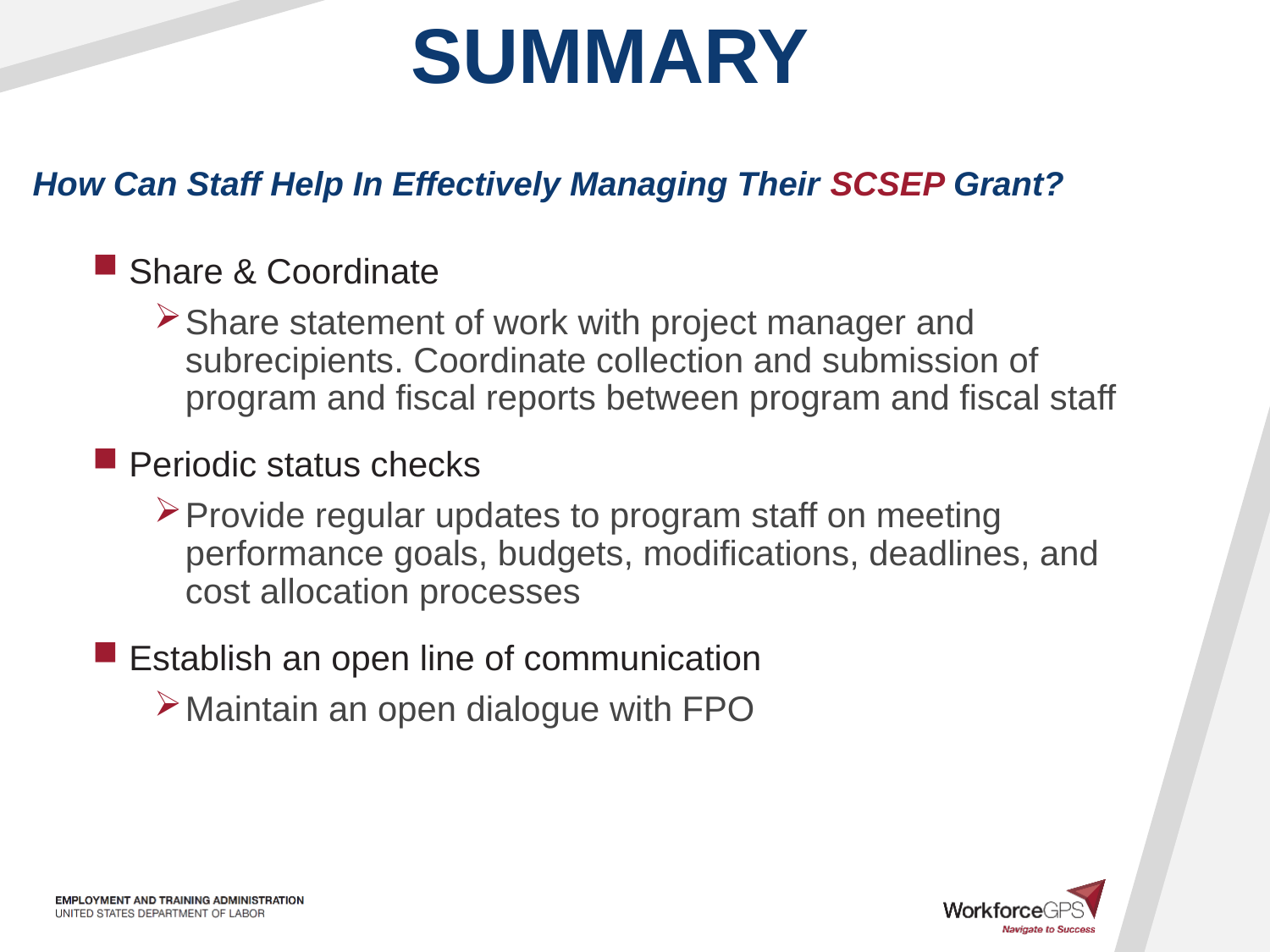

SUMMARY
# How Can Staff Help In Effectively Managing Their SCSEP Grant?
Share & Coordinate
Share statement of work with project manager and subrecipients. Coordinate collection and submission of program and fiscal reports between program and fiscal staff
Periodic status checks
Provide regular updates to program staff on meeting performance goals, budgets, modifications, deadlines, and cost allocation processes
Establish an open line of communication
Maintain an open dialogue with FPO